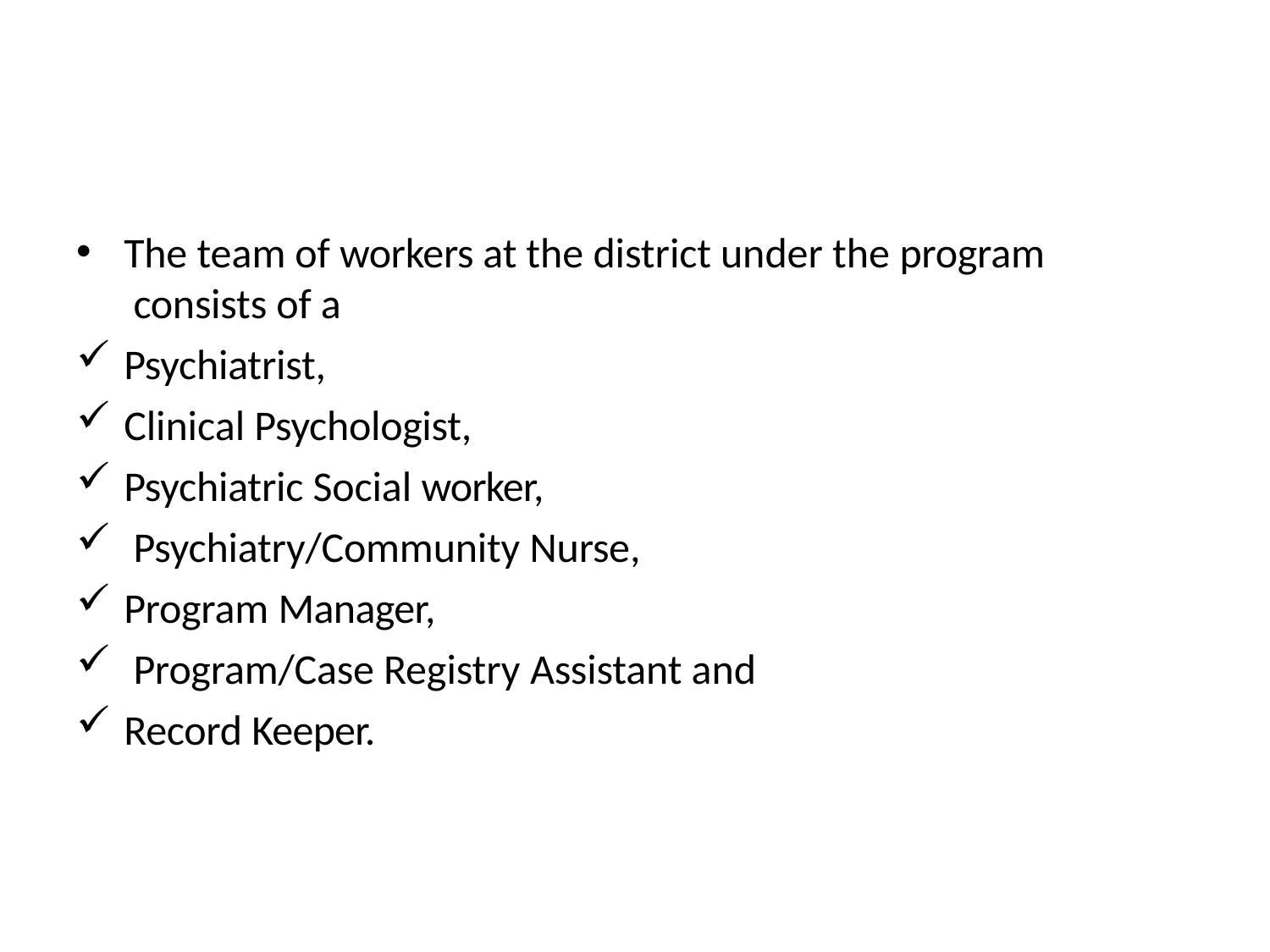

The team of workers at the district under the program  consists of a
Psychiatrist,
Clinical Psychologist,
Psychiatric Social worker,
Psychiatry/Community Nurse,
Program Manager,
Program/Case Registry Assistant and
Record Keeper.